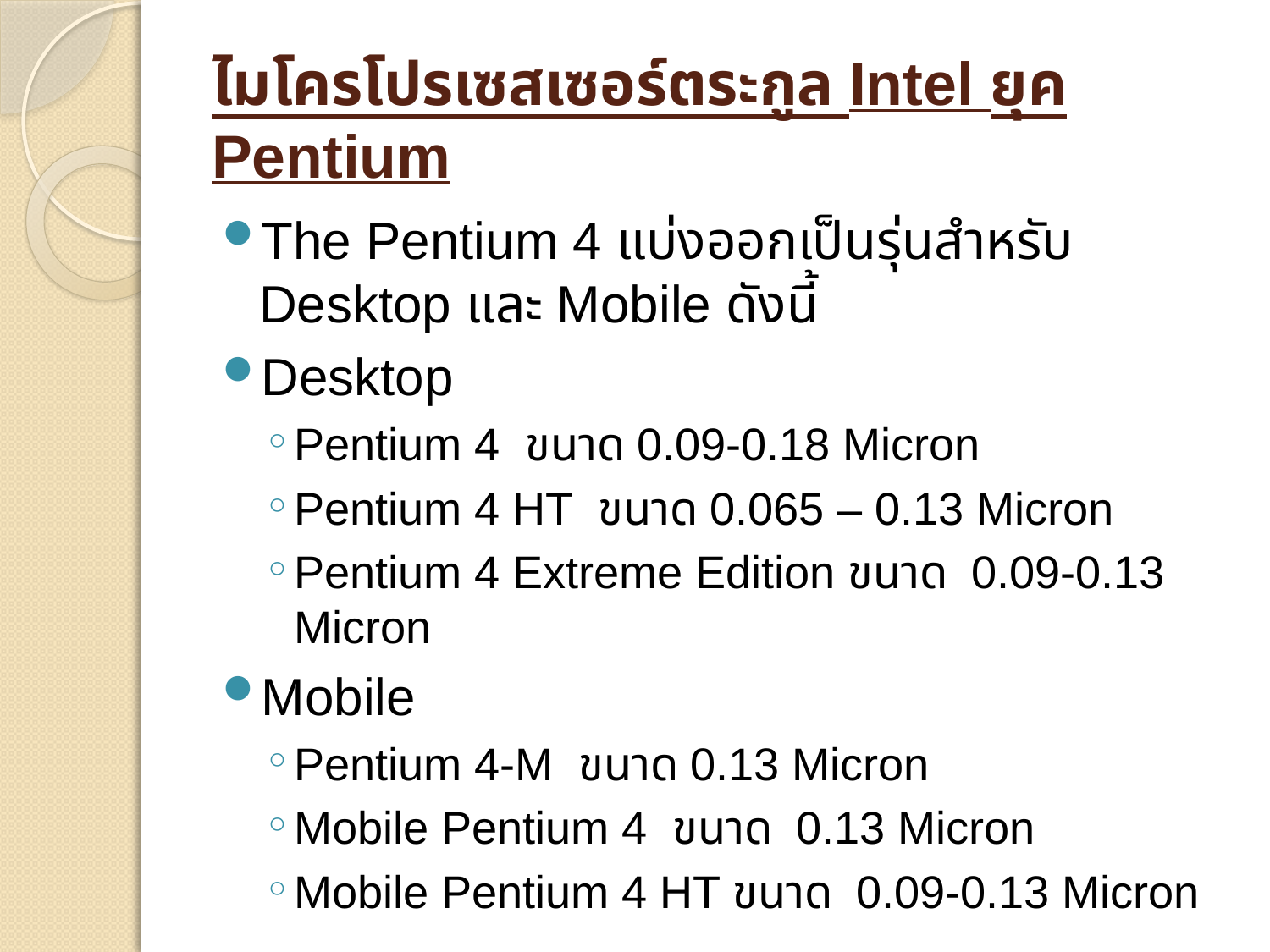

# ไมโครโปรเซสเซอร์ตระกูล Intel ยุค Pentium
The Pentium 4 แบ่งออกเป็นรุ่นสำหรับ Desktop และ Mobile ดังนี้
Desktop
Pentium 4  ขนาด 0.09-0.18 Micron
Pentium 4 HT  ขนาด 0.065 – 0.13 Micron
Pentium 4 Extreme Edition ขนาด  0.09-0.13 Micron
Mobile
Pentium 4-M  ขนาด 0.13 Micron
Mobile Pentium 4  ขนาด  0.13 Micron
Mobile Pentium 4 HT ขนาด  0.09-0.13 Micron